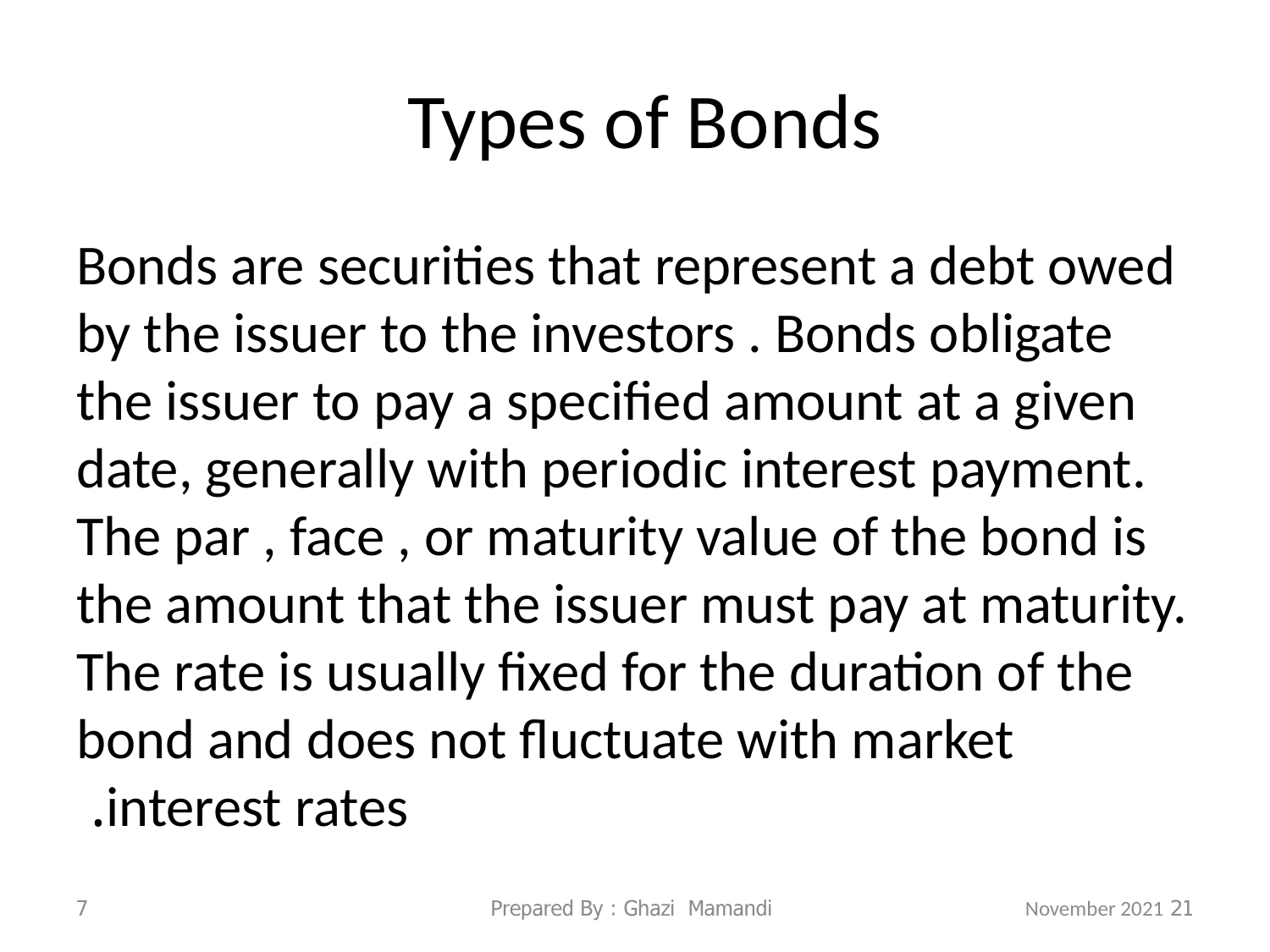

# Types of Bonds
Bonds are securities that represent a debt owed by the issuer to the investors . Bonds obligate the issuer to pay a specified amount at a given date, generally with periodic interest payment. The par , face , or maturity value of the bond is the amount that the issuer must pay at maturity. The rate is usually fixed for the duration of the bond and does not fluctuate with market interest rates.
7
Prepared By : Ghazi  Mamandi
21 November 2021